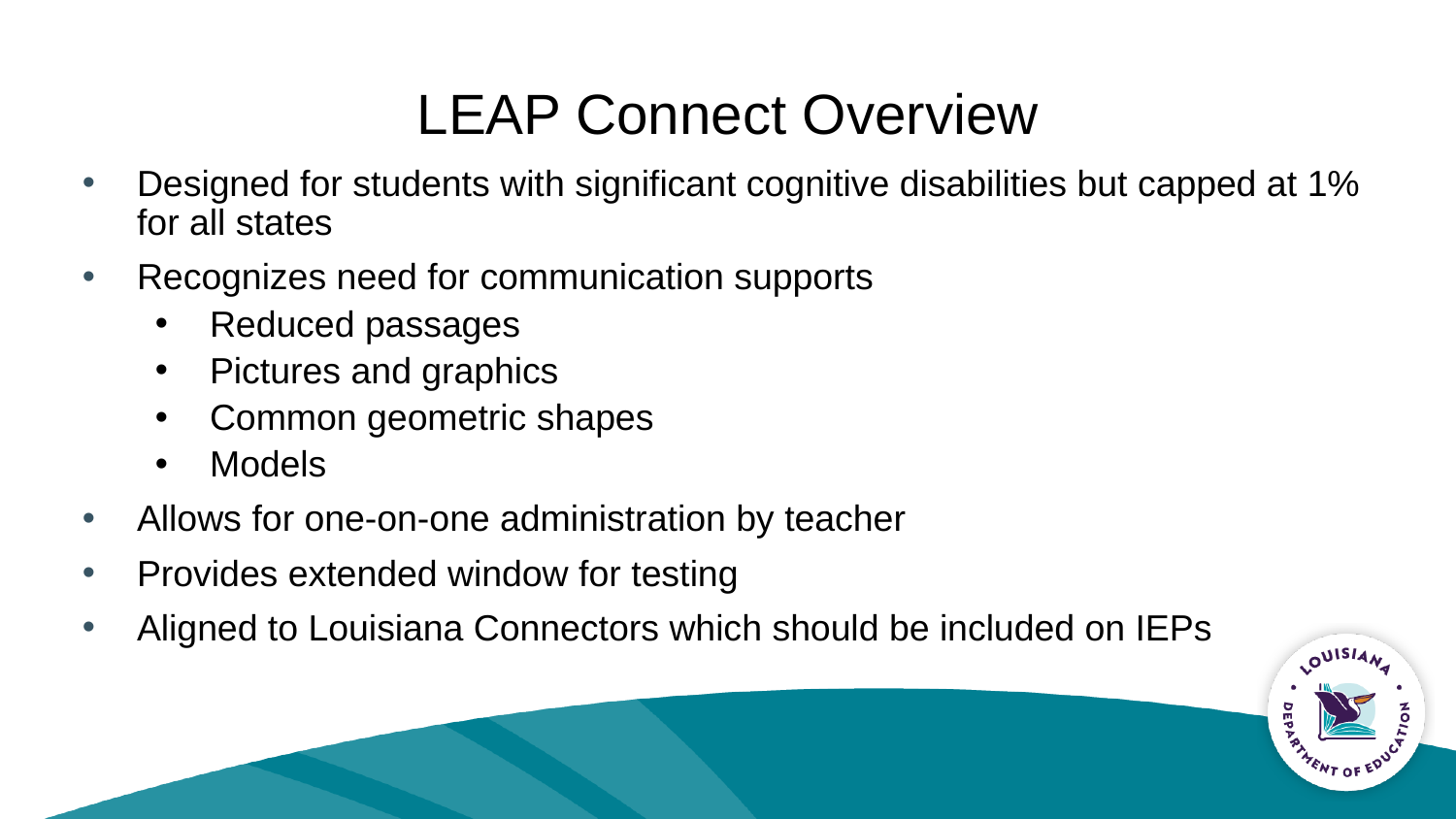

# LEAP Connect Overview
Designed for students with significant cognitive disabilities but capped at 1% for all states
Recognizes need for communication supports
Reduced passages
Pictures and graphics
Common geometric shapes
Models
Allows for one-on-one administration by teacher
Provides extended window for testing
Aligned to Louisiana Connectors which should be included on IEPs